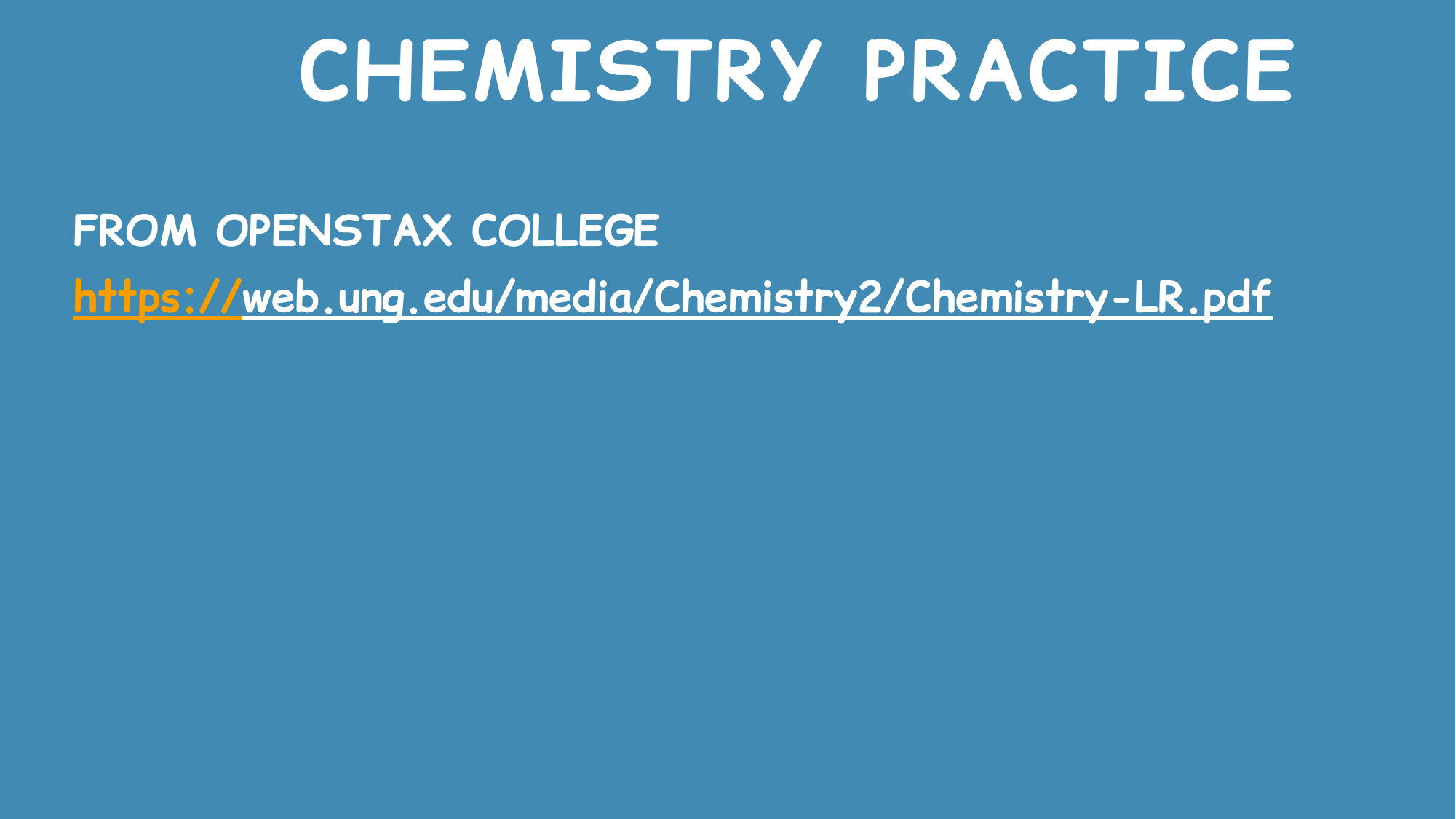

# Chemistry PRACTICE
FROM OPENSTAX COLLEGE
https://web.ung.edu/media/Chemistry2/Chemistry-LR.pdf